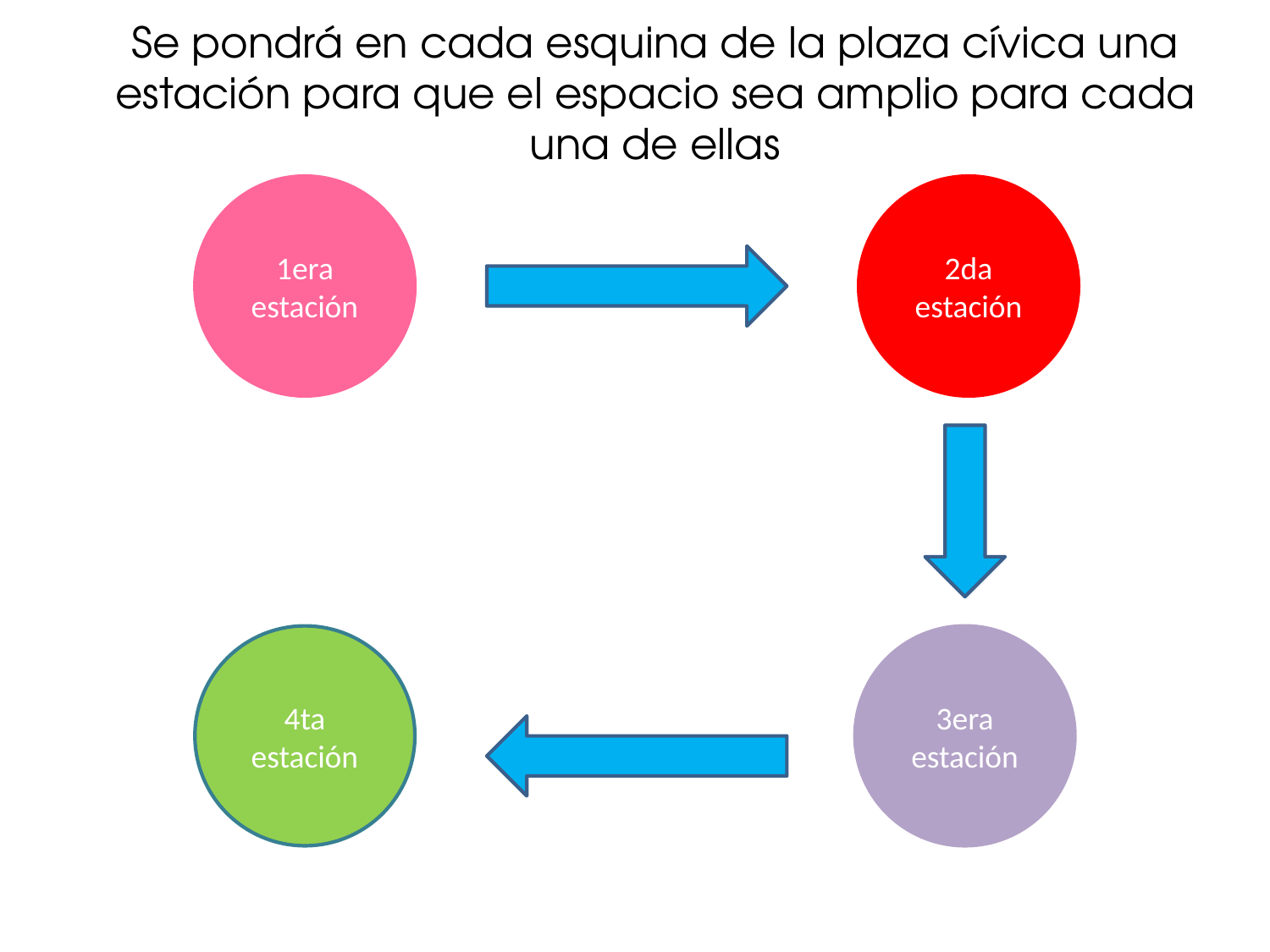

Se pondrá en cada esquina de la plaza cívica una estación para que el espacio sea amplio para cada una de ellas
1era estación
2da
estación

4ta
estación
3era
estación